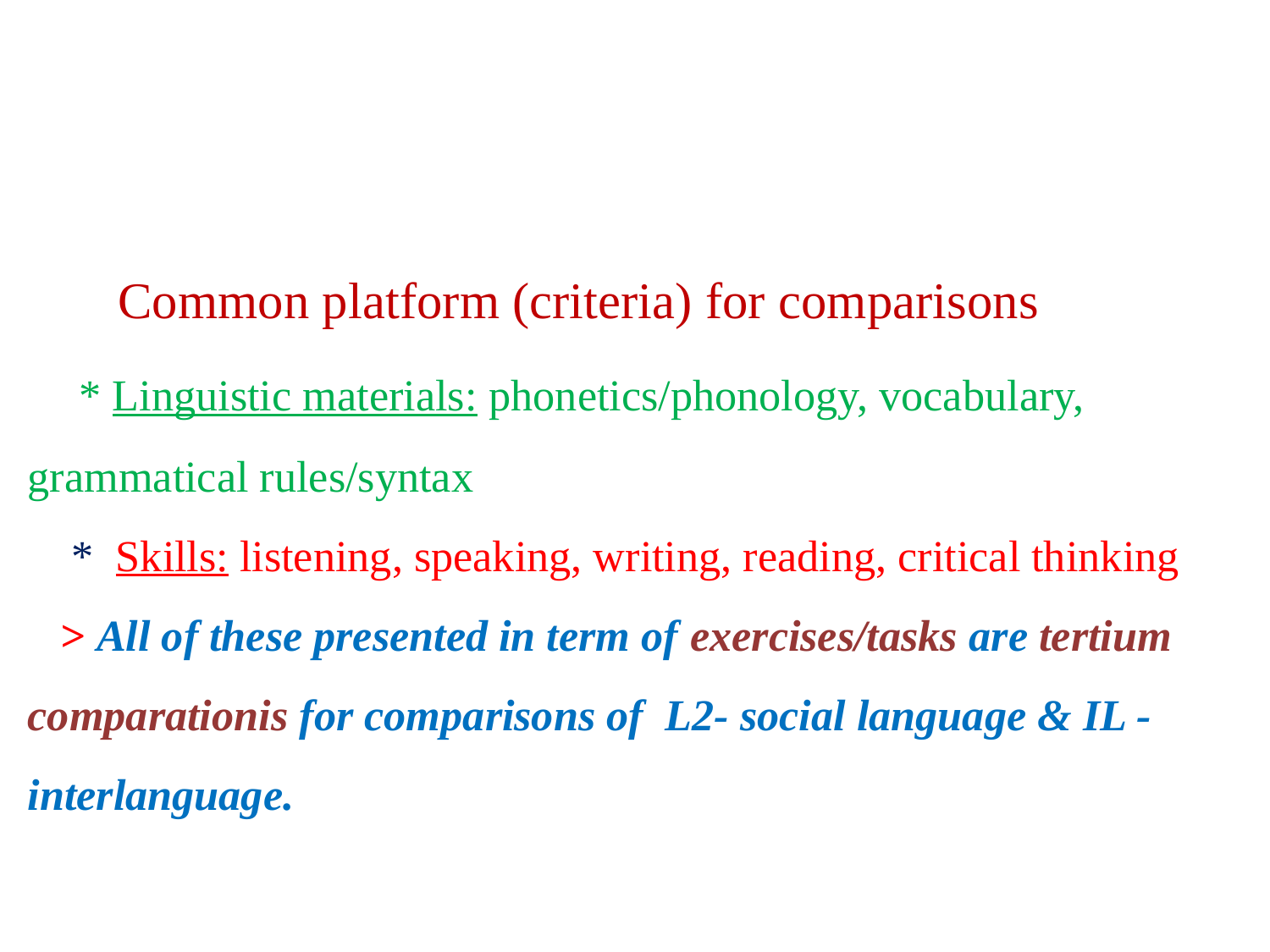

# Common platform (criteria) for comparisons * Linguistic materials: phonetics/phonology, vocabulary, grammatical rules/syntax *  Skills: listening, speaking, writing, reading, critical thinking > All of these presented in term of exercises/tasks are tertium comparationis for comparisons of  L2- social language & IL - interlanguage.